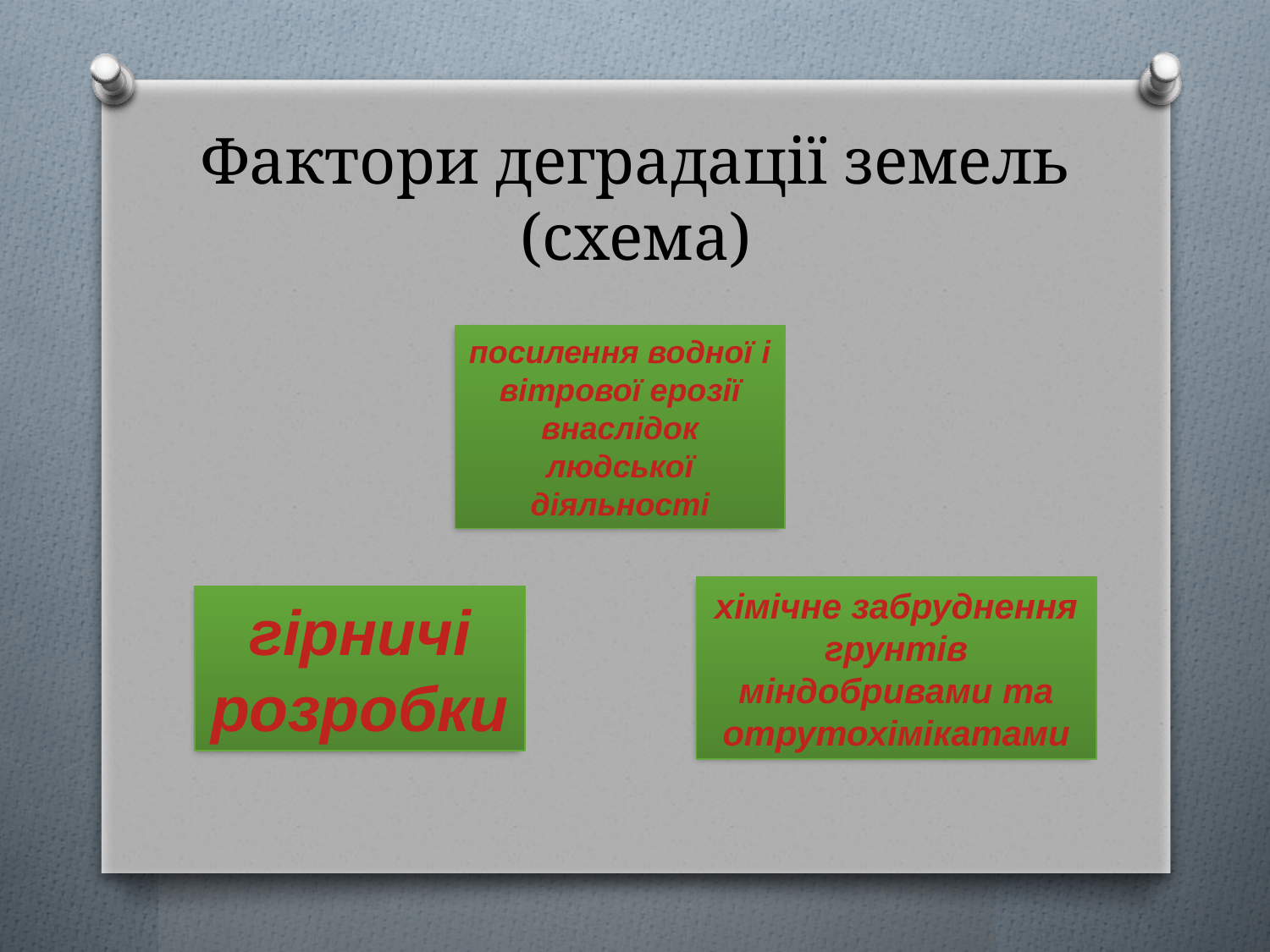

# Фактори деградації земель (схема)
посилення водної і вітрової ерозії внаслідок людської діяльності
хімічне забруднення грунтів міндобривами та отрутохімікатами
гірничі розробки